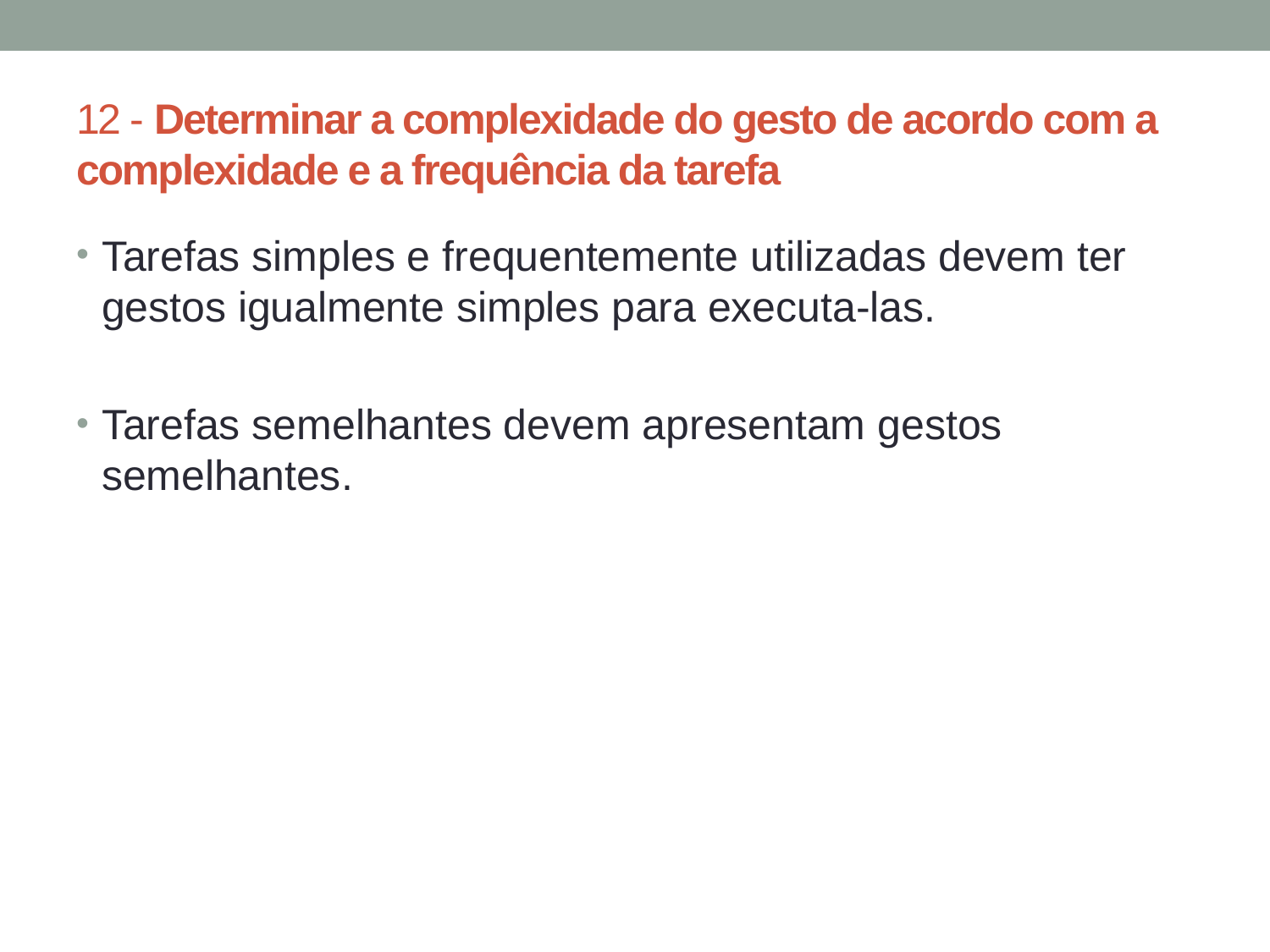

# 12 - Determinar a complexidade do gesto de acordo com a complexidade e a frequência da tarefa
Tarefas simples e frequentemente utilizadas devem ter gestos igualmente simples para executa-las.

Tarefas semelhantes devem apresentam gestos semelhantes.